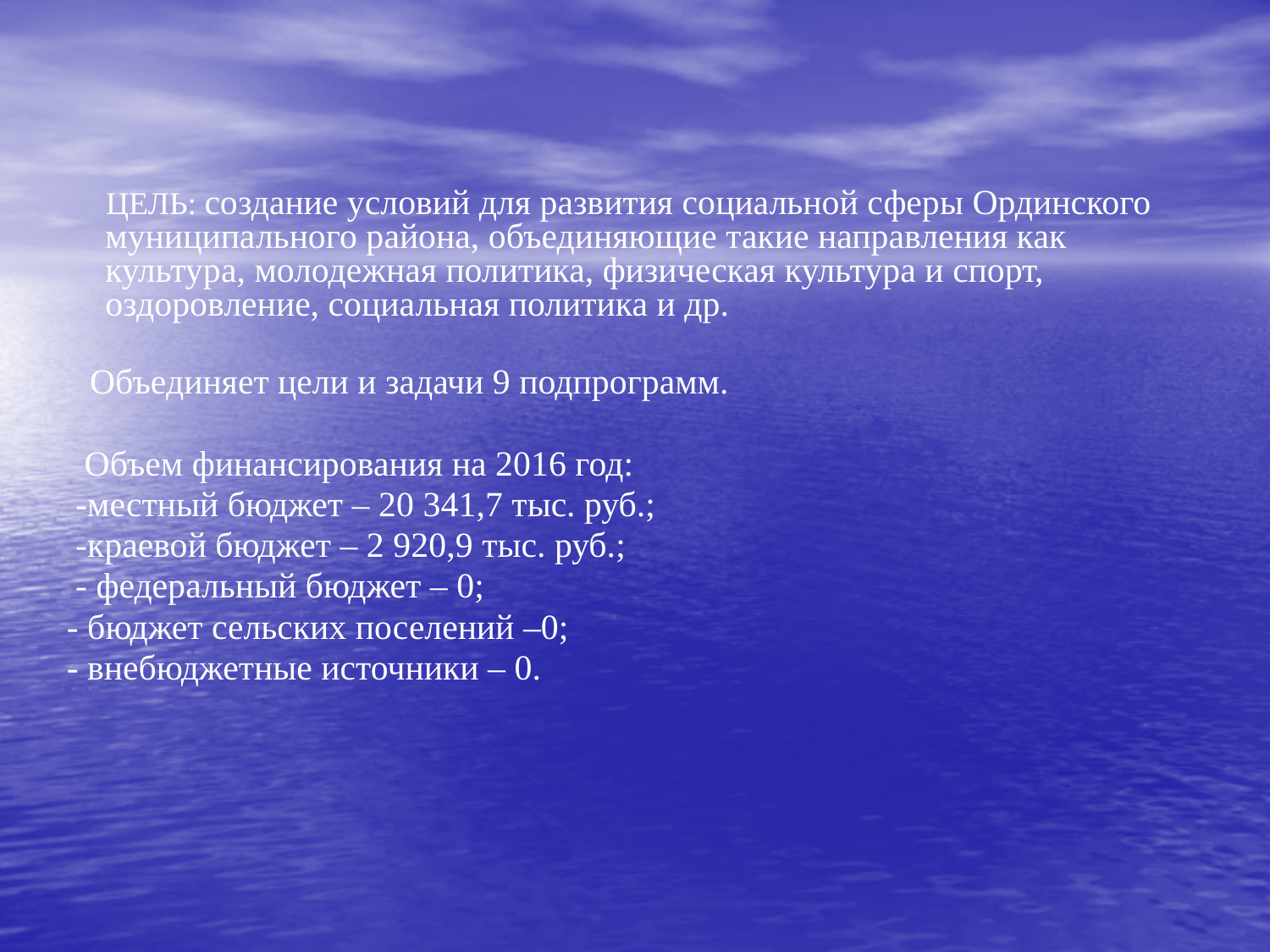

ЦЕЛЬ: создание условий для развития социальной сферы Ординского муниципального района, объединяющие такие направления как культура, молодежная политика, физическая культура и спорт, оздоровление, социальная политика и др.

    Объединяет цели и задачи 9 подпрограмм.

   Объем финансирования на 2016 год:
  -местный бюджет – 20 341,7 тыс. руб.;
  -краевой бюджет – 2 920,9 тыс. руб.;
  - федеральный бюджет – 0;
 - бюджет сельских поселений –0;
 - внебюджетные источники – 0.